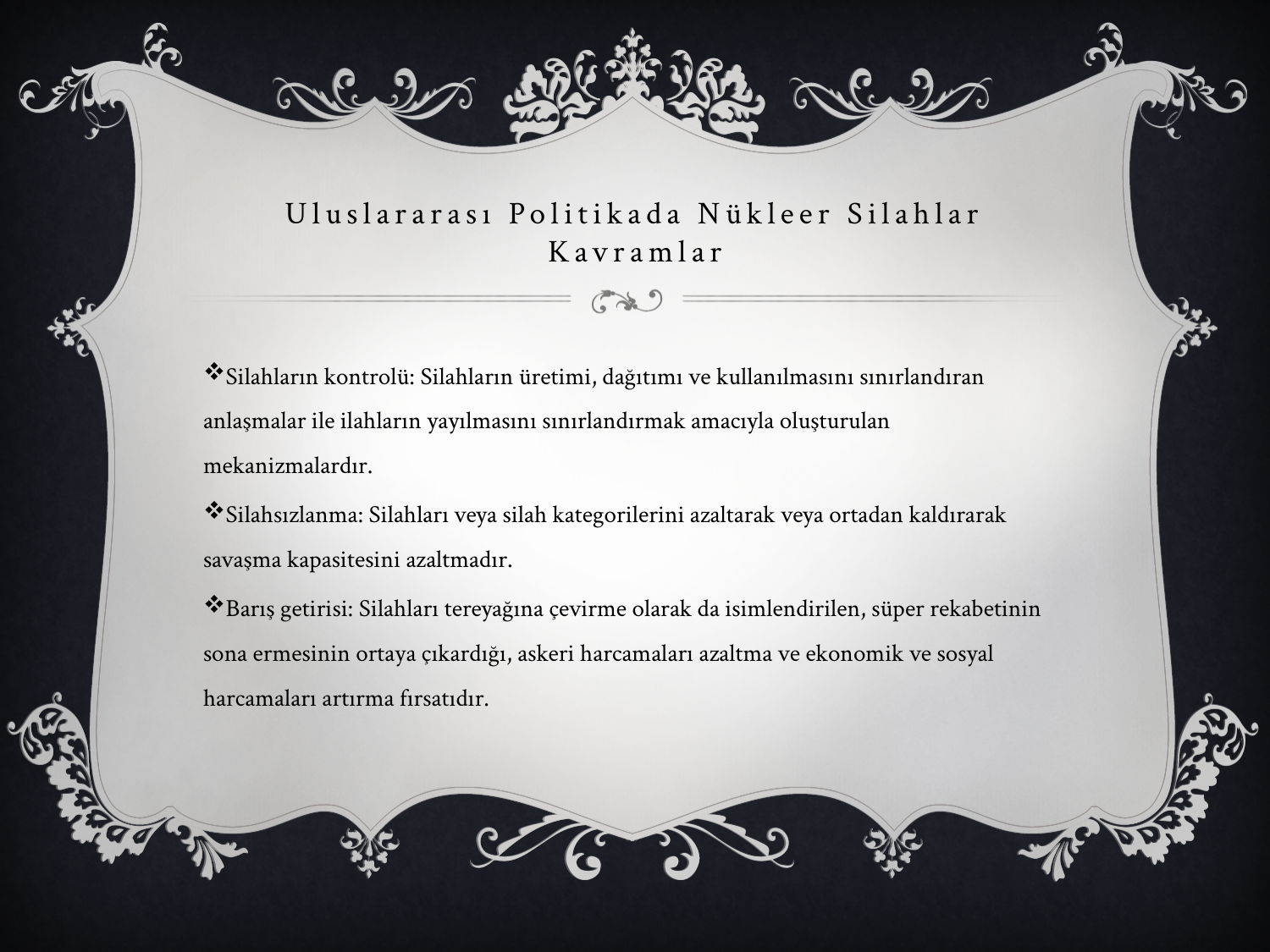

# Uluslararası Politikada Nükleer Silahlar Kavramlar
Silahların kontrolü: Silahların üretimi, dağıtımı ve kullanılmasını sınırlandıran anlaşmalar ile ilahların yayılmasını sınırlandırmak amacıyla oluşturulan mekanizmalardır.
Silahsızlanma: Silahları veya silah kategorilerini azaltarak veya ortadan kaldırarak savaşma kapasitesini azaltmadır.
Barış getirisi: Silahları tereyağına çevirme olarak da isimlendirilen, süper rekabetinin sona ermesinin ortaya çıkardığı, askeri harcamaları azaltma ve ekonomik ve sosyal harcamaları artırma fırsatıdır.